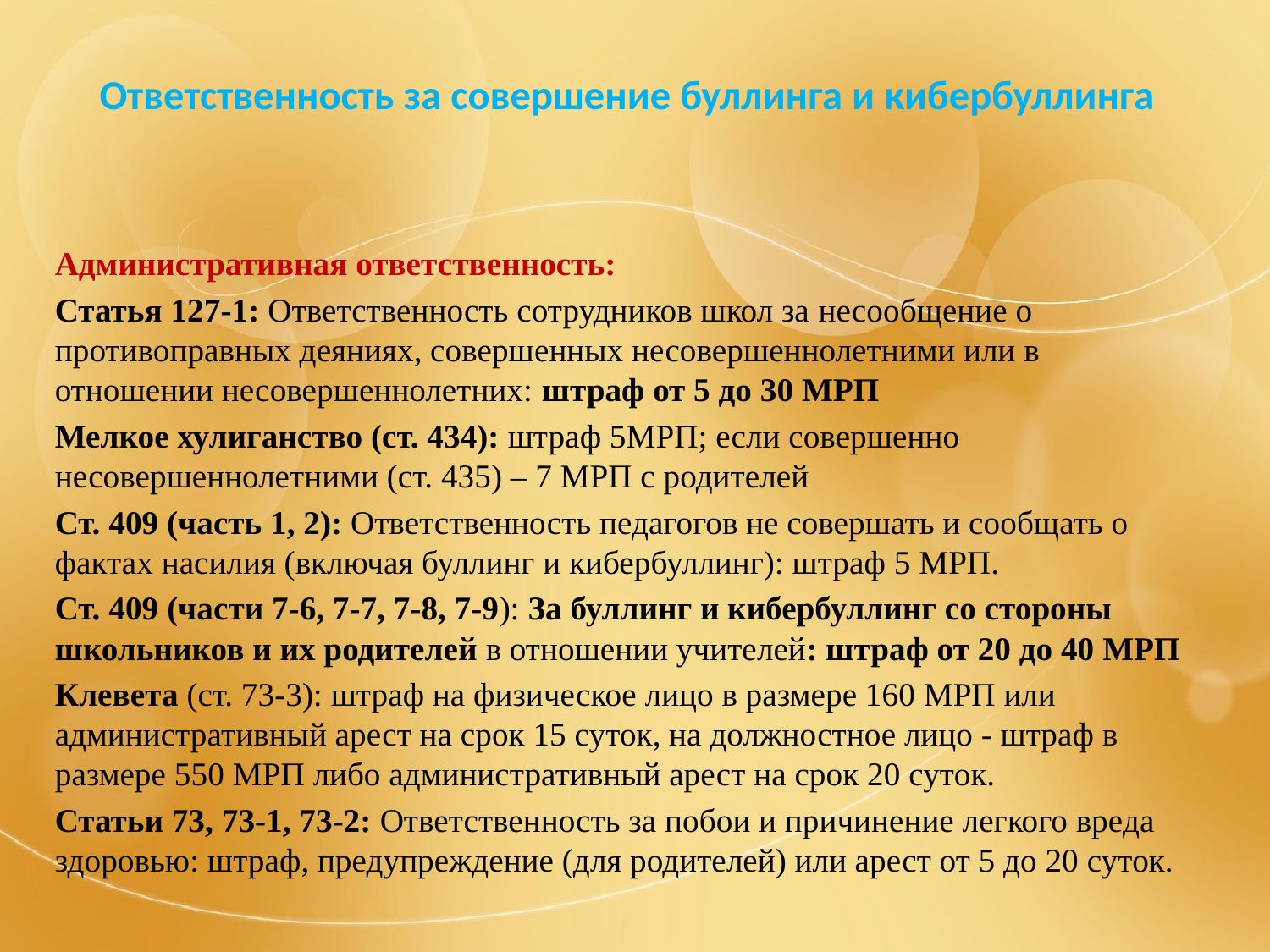

# Ответственность за совершение буллинга и кибербуллинга
Административная ответственность:
Статья 127-1: Ответственность сотрудников школ за несообщение о противоправных деяниях, совершенных несовершеннолетними или в отношении несовершеннолетних: штраф от 5 до 30 МРП
Мелкое хулиганство (ст. 434): штраф 5МРП; если совершенно несовершеннолетними (ст. 435) – 7 МРП с родителей
Ст. 409 (часть 1, 2): Ответственность педагогов не совершать и сообщать о фактах насилия (включая буллинг и кибербуллинг): штраф 5 МРП.
Ст. 409 (части 7-6, 7-7, 7-8, 7-9): За буллинг и кибербуллинг со стороны школьников и их родителей в отношении учителей: штраф от 20 до 40 МРП
Клевета (ст. 73-3): штраф на физическое лицо в размере 160 МРП или административный арест на срок 15 суток, на должностное лицо - штраф в размере 550 МРП либо административный арест на срок 20 суток.
Статьи 73, 73-1, 73-2: Ответственность за побои и причинение легкого вреда здоровью: штраф, предупреждение (для родителей) или арест от 5 до 20 суток.